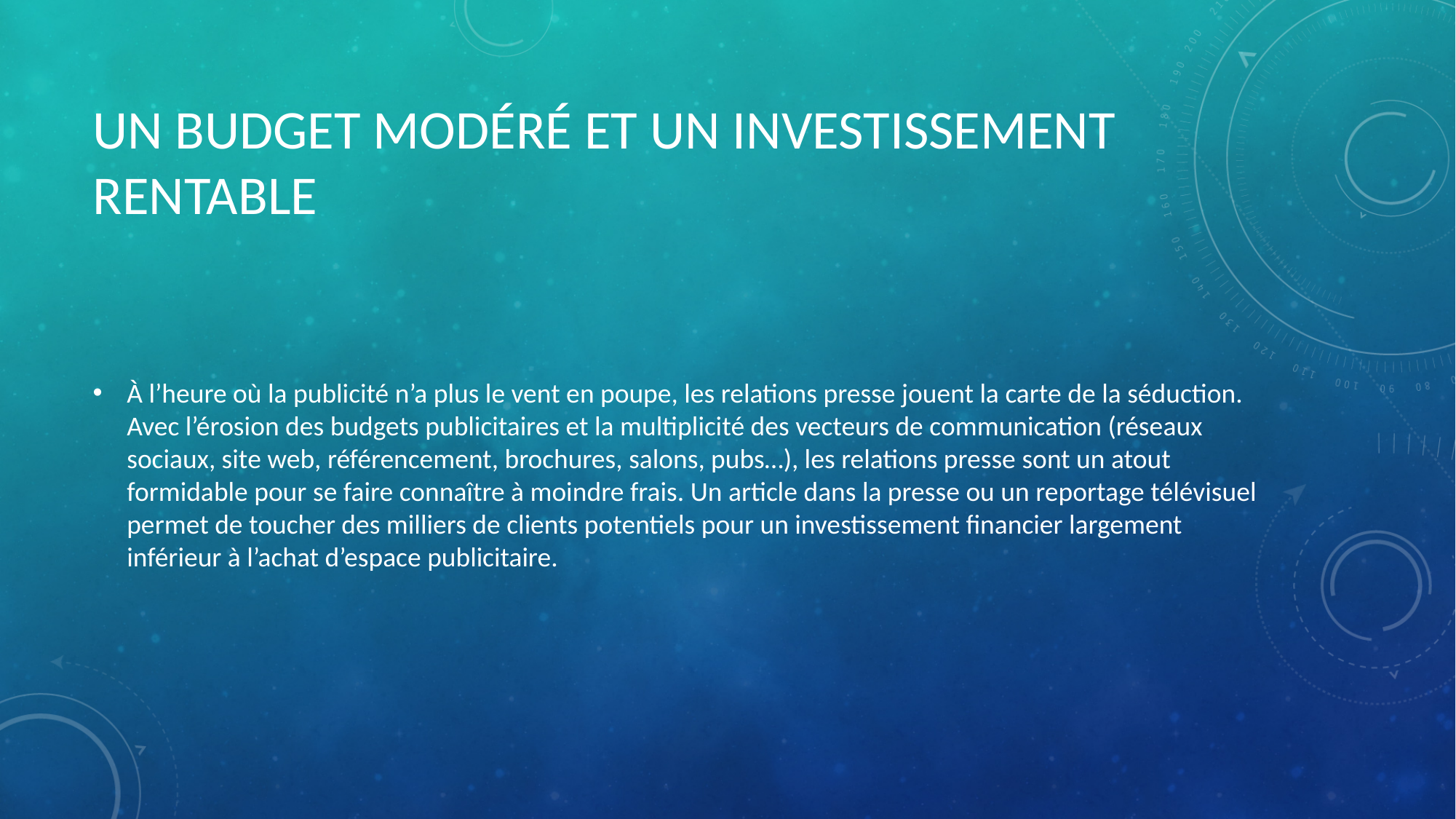

# Un budget modéré et un investissement rentable
À l’heure où la publicité n’a plus le vent en poupe, les relations presse jouent la carte de la séduction. Avec l’érosion des budgets publicitaires et la multiplicité des vecteurs de communication (réseaux sociaux, site web, référencement, brochures, salons, pubs…), les relations presse sont un atout formidable pour se faire connaître à moindre frais. Un article dans la presse ou un reportage télévisuel permet de toucher des milliers de clients potentiels pour un investissement financier largement inférieur à l’achat d’espace publicitaire.